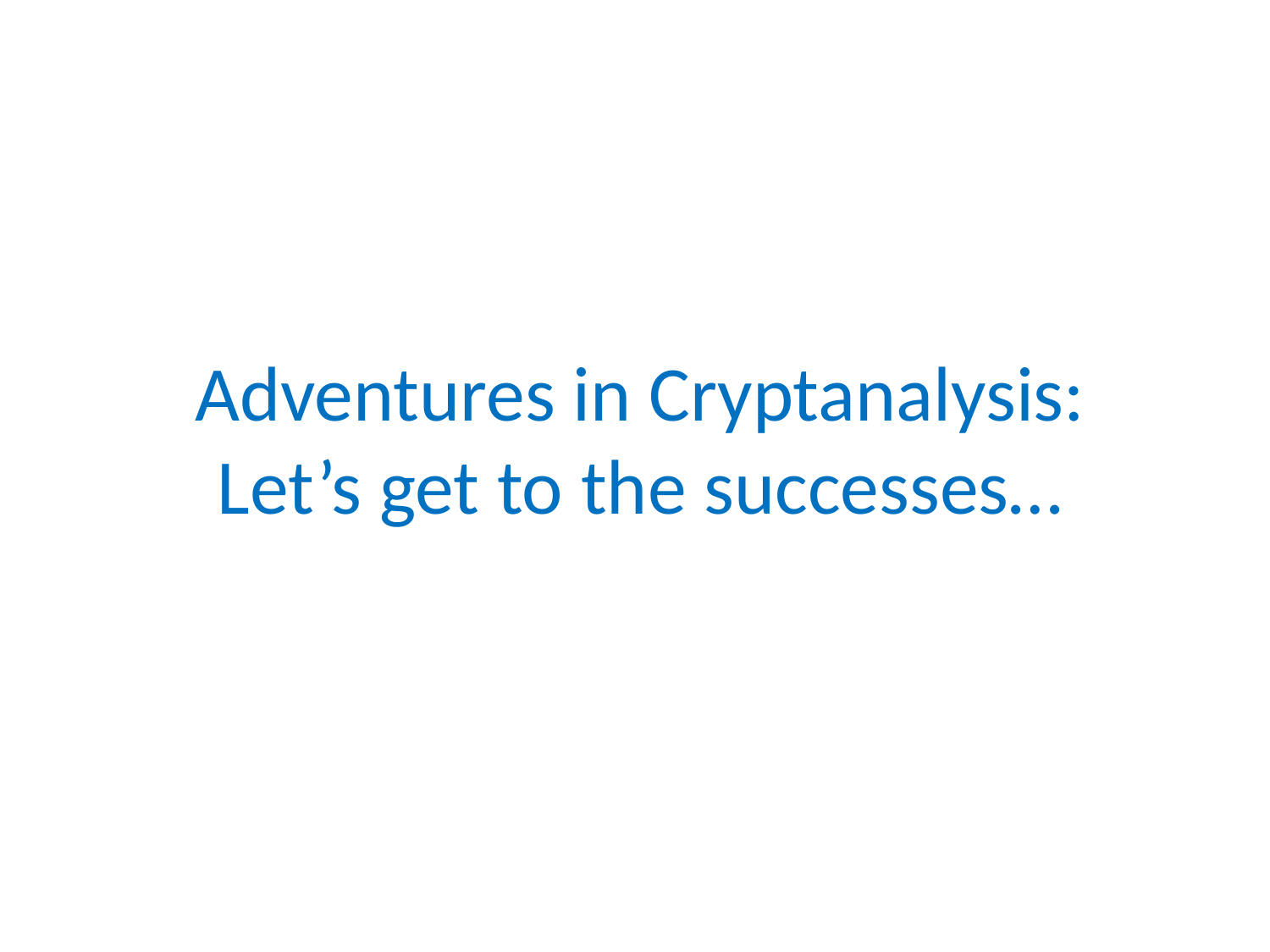

# Adventures in Cryptanalysis: Let’s get to the successes…